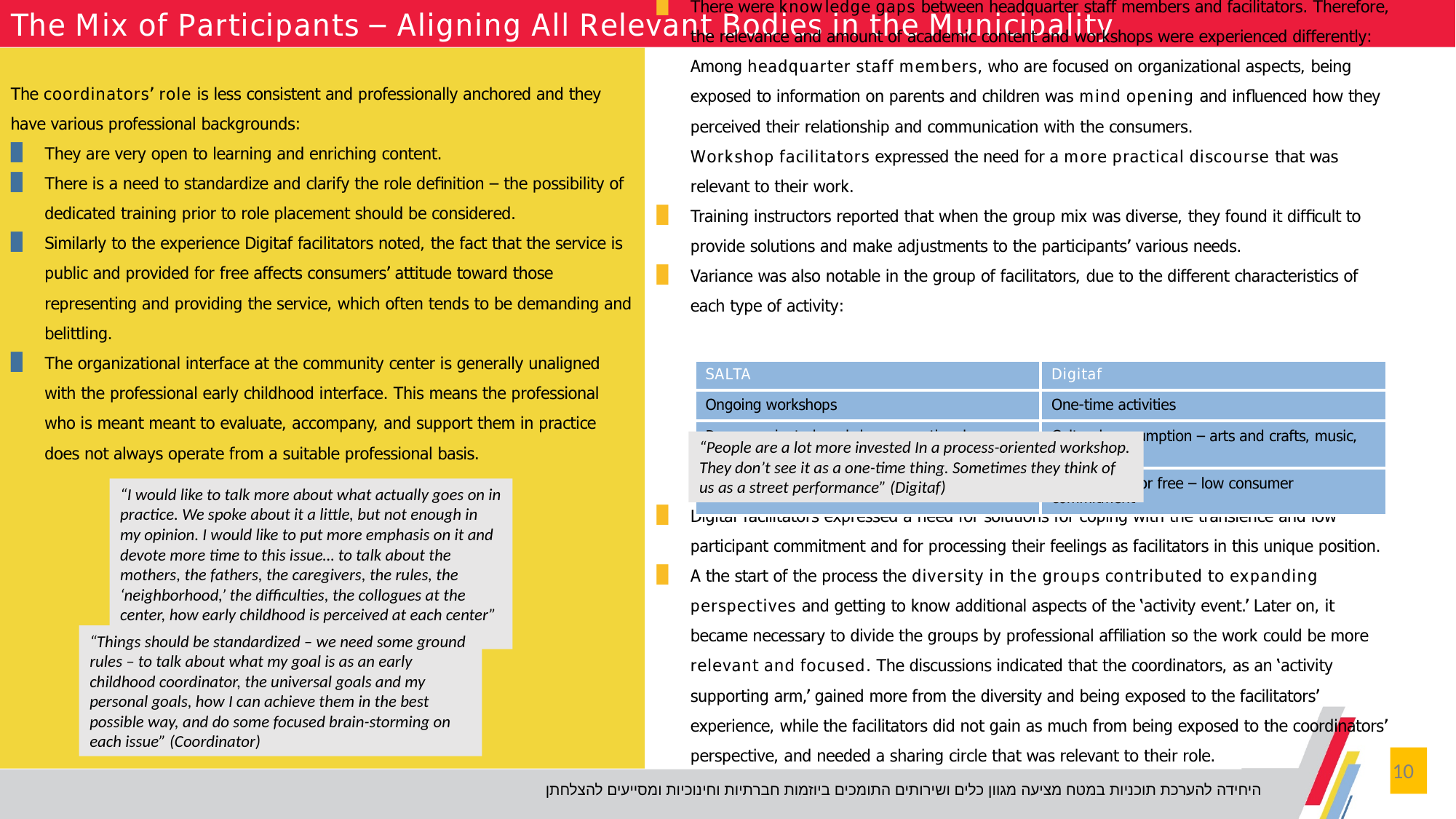

The Mix of Participants – Aligning All Relevant Bodies in the Municipality
There were knowledge gaps between headquarter staff members and facilitators. Therefore, the relevance and amount of academic content and workshops were experienced differently:
Among headquarter staff members, who are focused on organizational aspects, being exposed to information on parents and children was mind opening and influenced how they perceived their relationship and communication with the consumers.
Workshop facilitators expressed the need for a more practical discourse that was relevant to their work.
Training instructors reported that when the group mix was diverse, they found it difficult to provide solutions and make adjustments to the participants’ various needs.
Variance was also notable in the group of facilitators, due to the different characteristics of each type of activity:
Participants look at and think about the group in fundamentally different ways and have different perceptions of the role of the facilitator.
Digitaf facilitators expressed a need for solutions for coping with the transience and low participant commitment and for processing their feelings as facilitators in this unique position.
A the start of the process the diversity in the groups contributed to expanding perspectives and getting to know additional aspects of the ‘activity event.’ Later on, it became necessary to divide the groups by professional affiliation so the work could be more relevant and focused. The discussions indicated that the coordinators, as an ‘activity supporting arm,’ gained more from the diversity and being exposed to the facilitators’ experience, while the facilitators did not gain as much from being exposed to the coordinators’ perspective, and needed a sharing circle that was relevant to their role.

The coordinators’ role is less consistent and professionally anchored and they have various professional backgrounds:
They are very open to learning and enriching content.
There is a need to standardize and clarify the role definition – the possibility of dedicated training prior to role placement should be considered.
Similarly to the experience Digitaf facilitators noted, the fact that the service is public and provided for free affects consumers’ attitude toward those representing and providing the service, which often tends to be demanding and belittling.
The organizational interface at the community center is generally unaligned with the professional early childhood interface. This means the professional who is meant meant to evaluate, accompany, and support them in practice does not always operate from a suitable professional basis.

| SALTA | Digitaf |
| --- | --- |
| Ongoing workshops | One-time activities |
| Process-oriented workshops, emotional involvement | Cultural consumption – arts and crafts, music, theater |
| Subsidized cost – higher consumer commitment | Minimal cost or free – low consumer commitment |
“People are a lot more invested In a process-oriented workshop. They don’t see it as a one-time thing. Sometimes they think of us as a street performance” (Digitaf)
“I would like to talk more about what actually goes on in practice. We spoke about it a little, but not enough in my opinion. I would like to put more emphasis on it and devote more time to this issue… to talk about the mothers, the fathers, the caregivers, the rules, the ‘neighborhood,’ the difficulties, the collogues at the center, how early childhood is perceived at each center” (Coordinator)
“Things should be standardized – we need some ground rules – to talk about what my goal is as an early childhood coordinator, the universal goals and my personal goals, how I can achieve them in the best possible way, and do some focused brain-storming on each issue” (Coordinator)
10